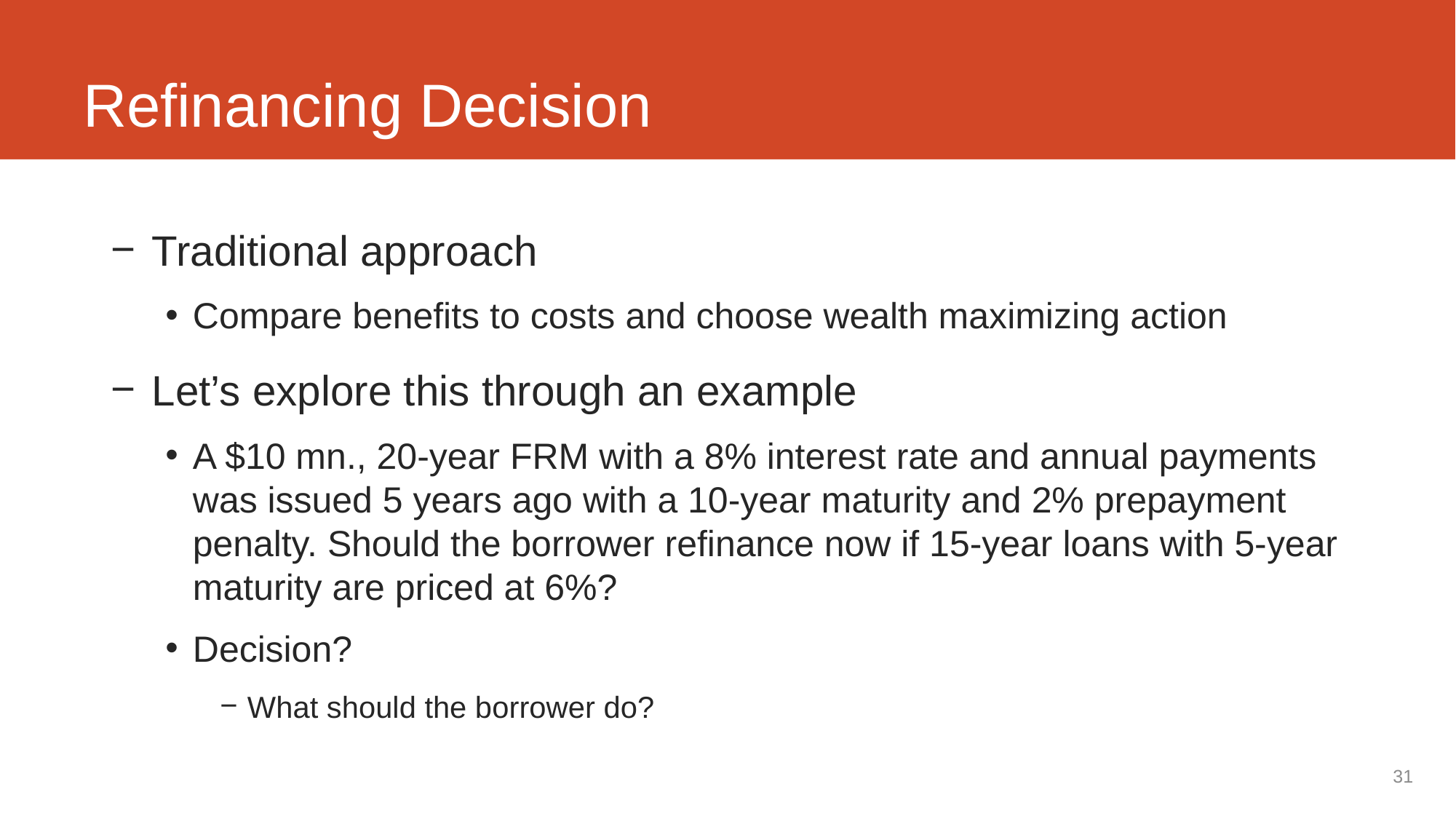

# Refinancing Decision
Traditional approach
Compare benefits to costs and choose wealth maximizing action
Let’s explore this through an example
A $10 mn., 20-year FRM with a 8% interest rate and annual payments was issued 5 years ago with a 10-year maturity and 2% prepayment penalty. Should the borrower refinance now if 15-year loans with 5-year maturity are priced at 6%?
Decision?
What should the borrower do?
31